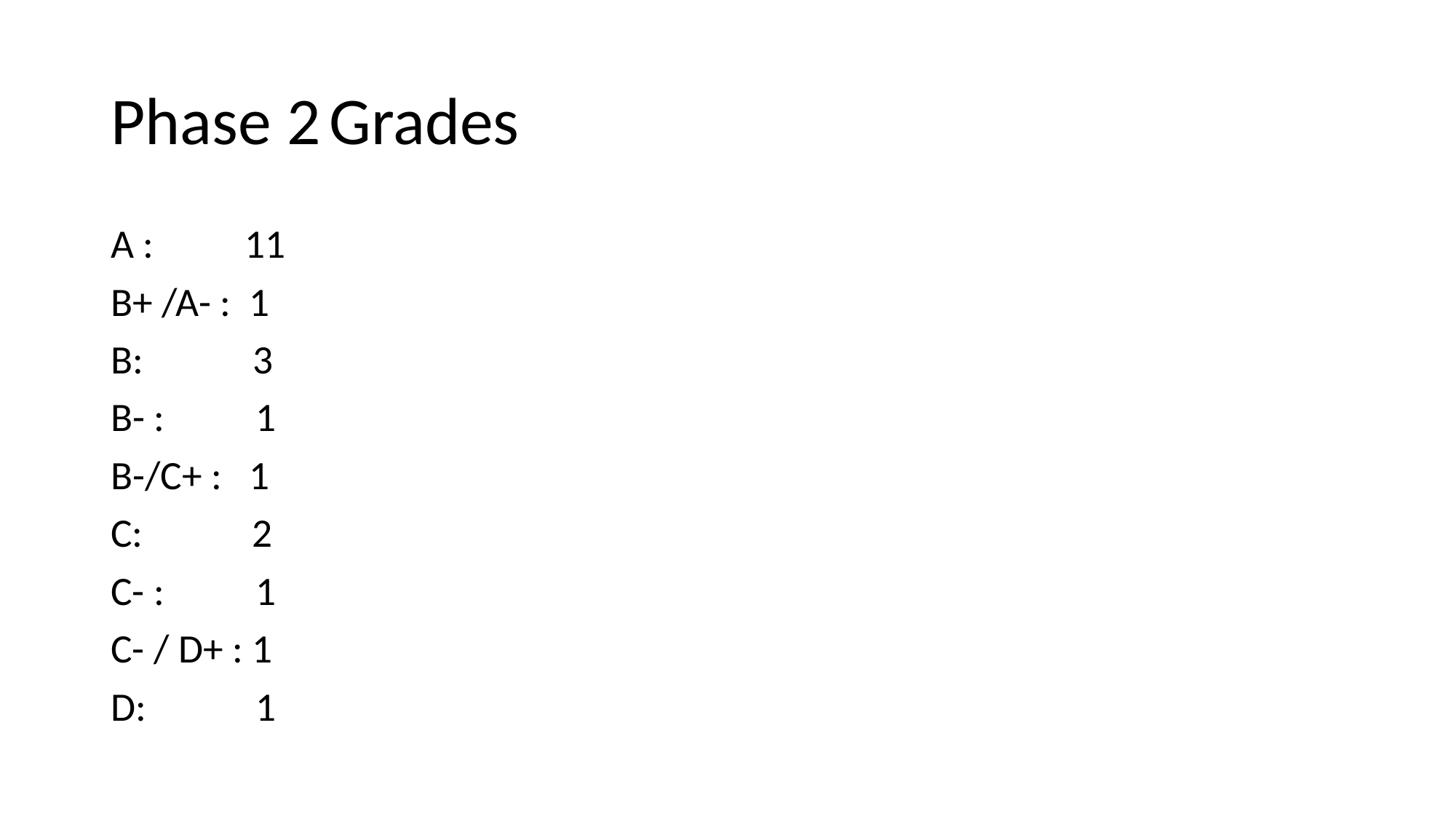

# Phase 2	Grades
A :          11
B+ /A- :  1
B:            3
B- :          1
B-/C+ :   1
C:            2
C- :          1
C- / D+ : 1
D:            1